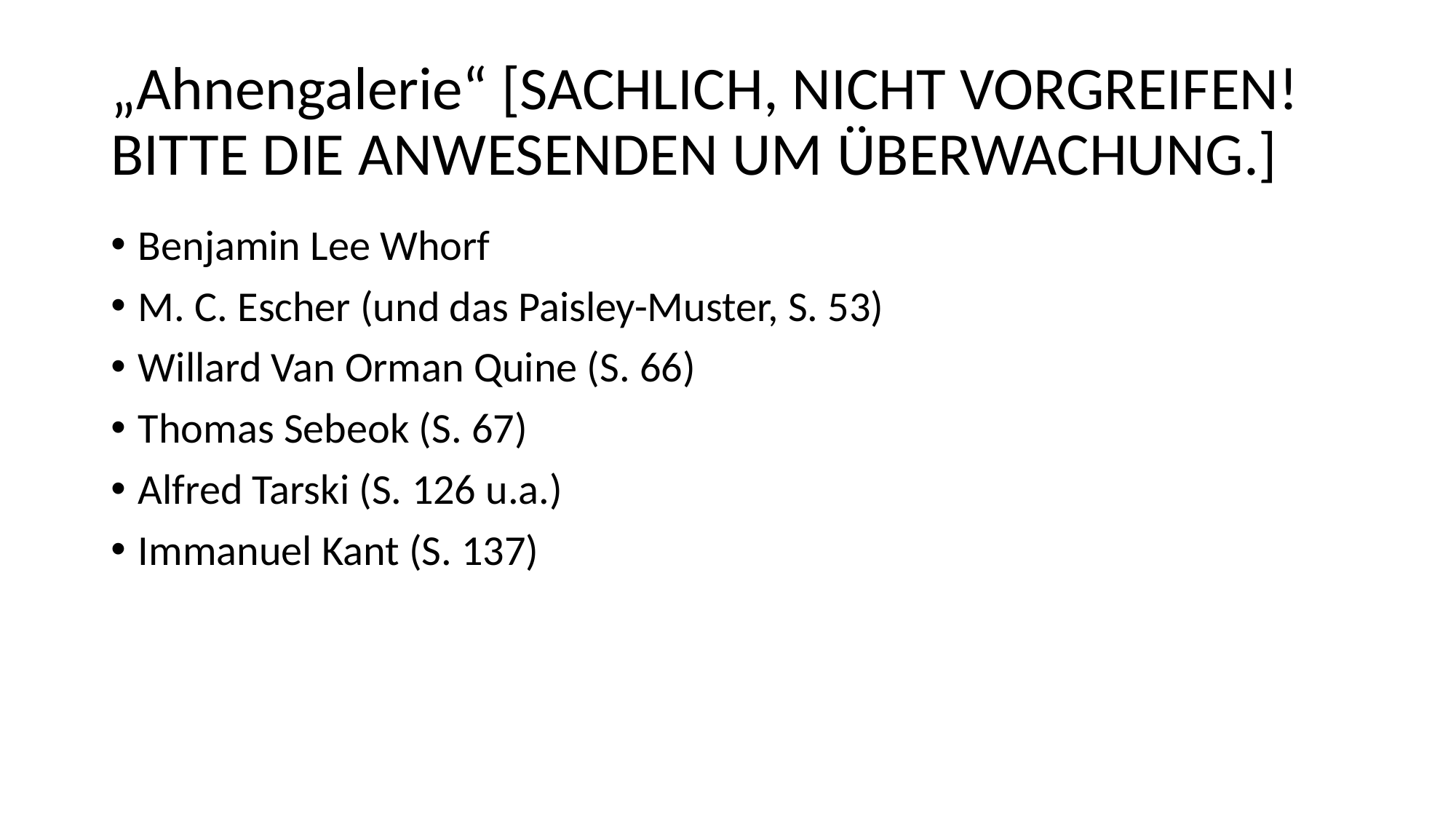

# „Ahnengalerie“ [SACHLICH, NICHT VORGREIFEN! BITTE DIE ANWESENDEN UM ÜBERWACHUNG.]
Benjamin Lee Whorf
M. C. Escher (und das Paisley-Muster, S. 53)
Willard Van Orman Quine (S. 66)
Thomas Sebeok (S. 67)
Alfred Tarski (S. 126 u.a.)
Immanuel Kant (S. 137)